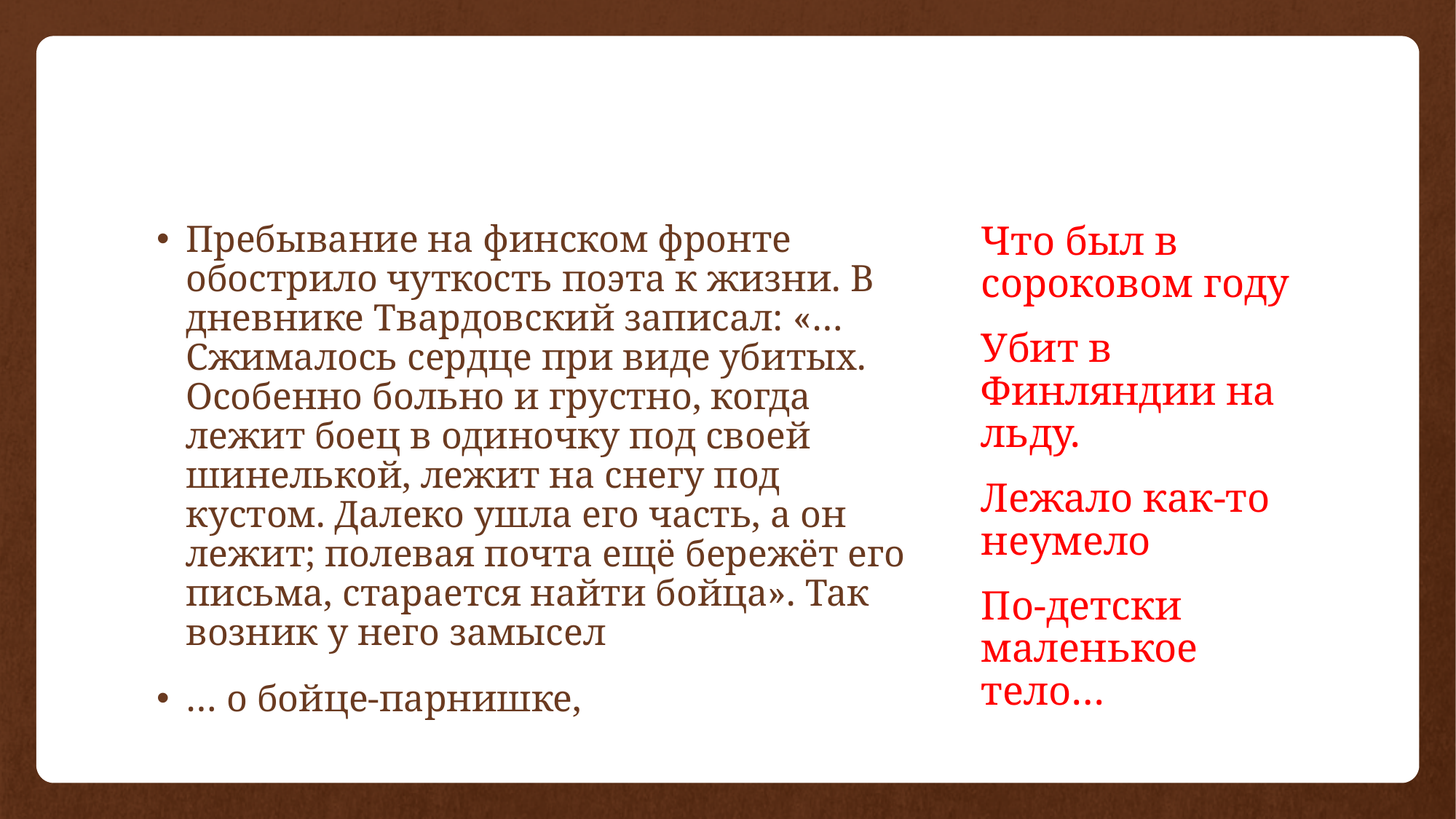

#
Пребывание на финском фронте обострило чуткость поэта к жизни. В дневнике Твардовский записал: «…Сжималось сердце при виде убитых. Особенно больно и грустно, когда лежит боец в одиночку под своей шинелькой, лежит на снегу под кустом. Далеко ушла его часть, а он лежит; полевая почта ещё бережёт его письма, старается найти бойца». Так возник у него замысел
… о бойце-парнишке,

Что был в сороковом году
Убит в Финляндии на льду.
Лежало как-то неумело
По-детски маленькое тело…